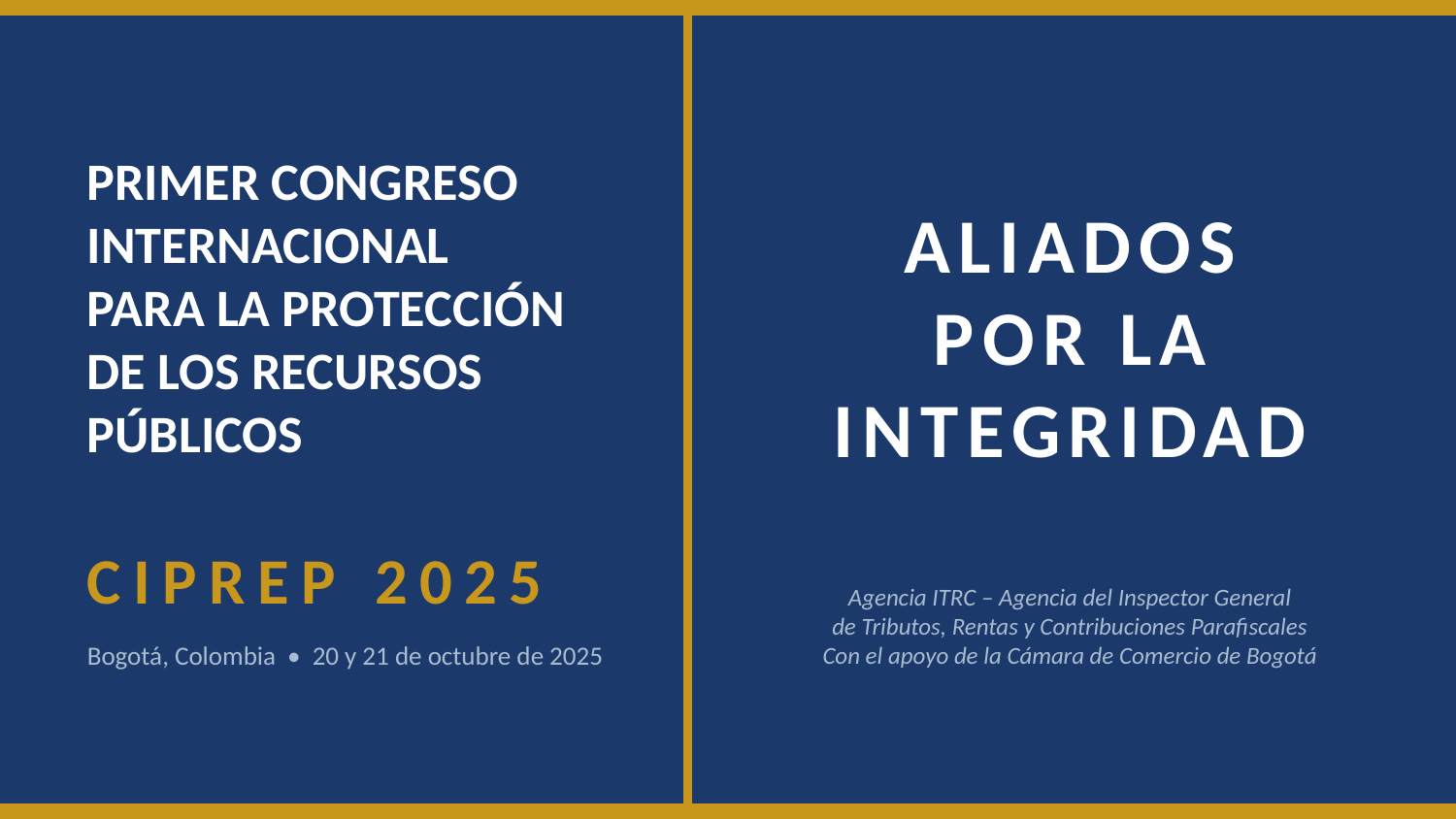

PRIMER CONGRESO
INTERNACIONAL
PARA LA PROTECCIÓN
DE LOS RECURSOS PÚBLICOS
ALIADOS
POR LA
INTEGRIDAD
CIPREP 2025
Agencia ITRC – Agencia del Inspector General
de Tributos, Rentas y Contribuciones Parafiscales
Con el apoyo de la Cámara de Comercio de Bogotá
Bogotá, Colombia  •  20 y 21 de octubre de 2025